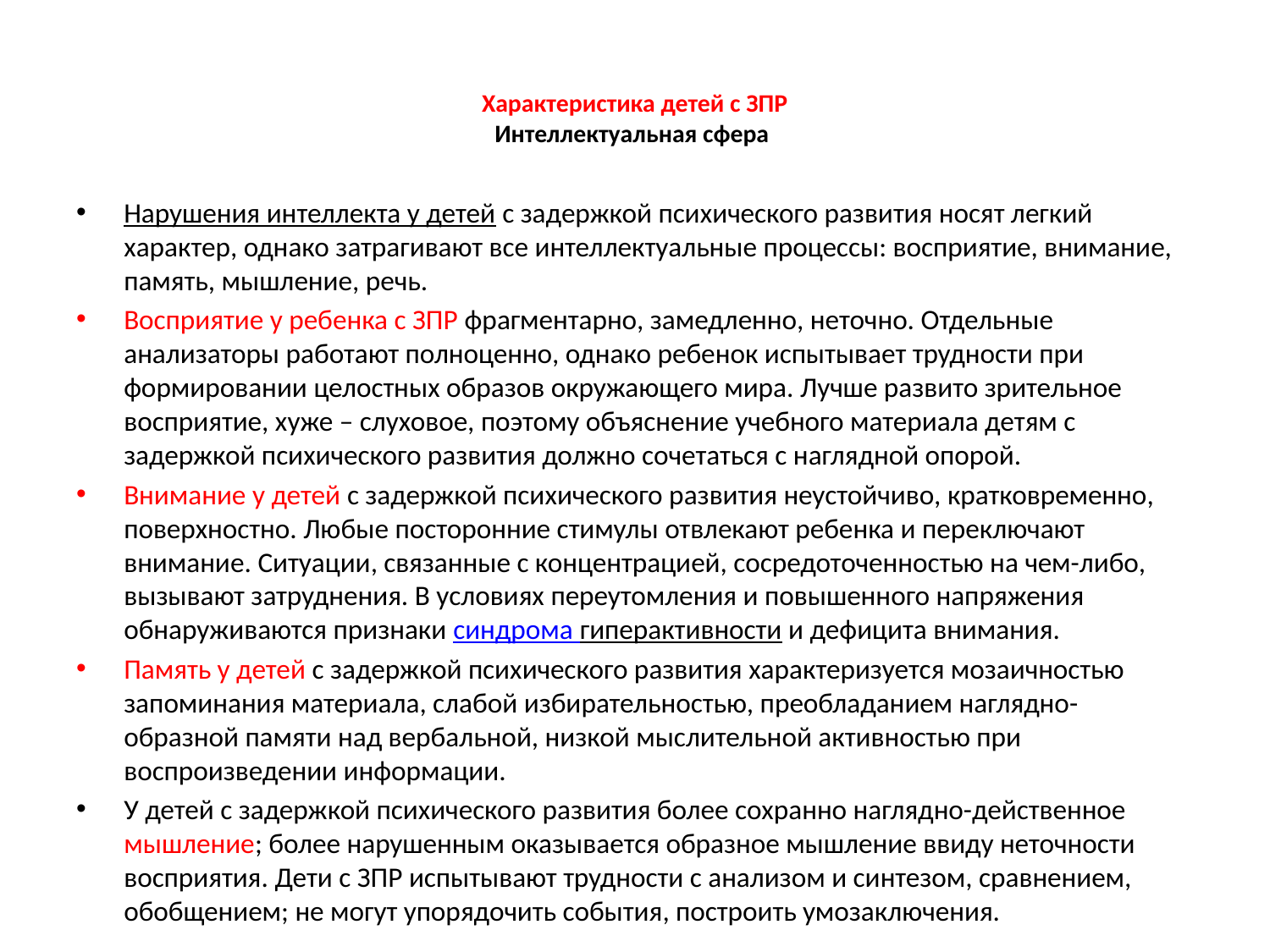

# Характеристика детей с ЗПР Интеллектуальная сфера
Нарушения интеллекта у детей с задержкой психического развития носят легкий характер, однако затрагивают все интеллектуальные процессы: восприятие, внимание, память, мышление, речь.
Восприятие у ребенка с ЗПР фрагментарно, замедленно, неточно. Отдельные анализаторы работают полноценно, однако ребенок испытывает трудности при формировании целостных образов окружающего мира. Лучше развито зрительное восприятие, хуже – слуховое, поэтому объяснение учебного материала детям с задержкой психического развития должно сочетаться с наглядной опорой.
Внимание у детей с задержкой психического развития неустойчиво, кратковременно, поверхностно. Лю­бые посторонние стимулы отвлекают ребенка и переключают внимание. Ситуации, связанные с концентрацией, сосредоточенностью на чем-либо, вызывают затруднения. В условиях переутомления и повышенного напряжения обнаруживаются признаки синдрома гиперактивности и де­фицита внимания.
Память у детей с задержкой психического развития характеризуется мозаичностью запоминания материала, слабой избирательностью, преобладанием наглядно-образной памяти над вербальной, низкой мыслительной активностью при воспроизведении информации.
У детей с задержкой психического развития более сохранно наглядно-действенное мышление; более нарушенным оказывается образное мышление ввиду неточности восприятия. Дети с ЗПР испытывают трудности с анализом и синтезом, сравнением, обобщением; не могут упорядочить события, построить умозаключения.